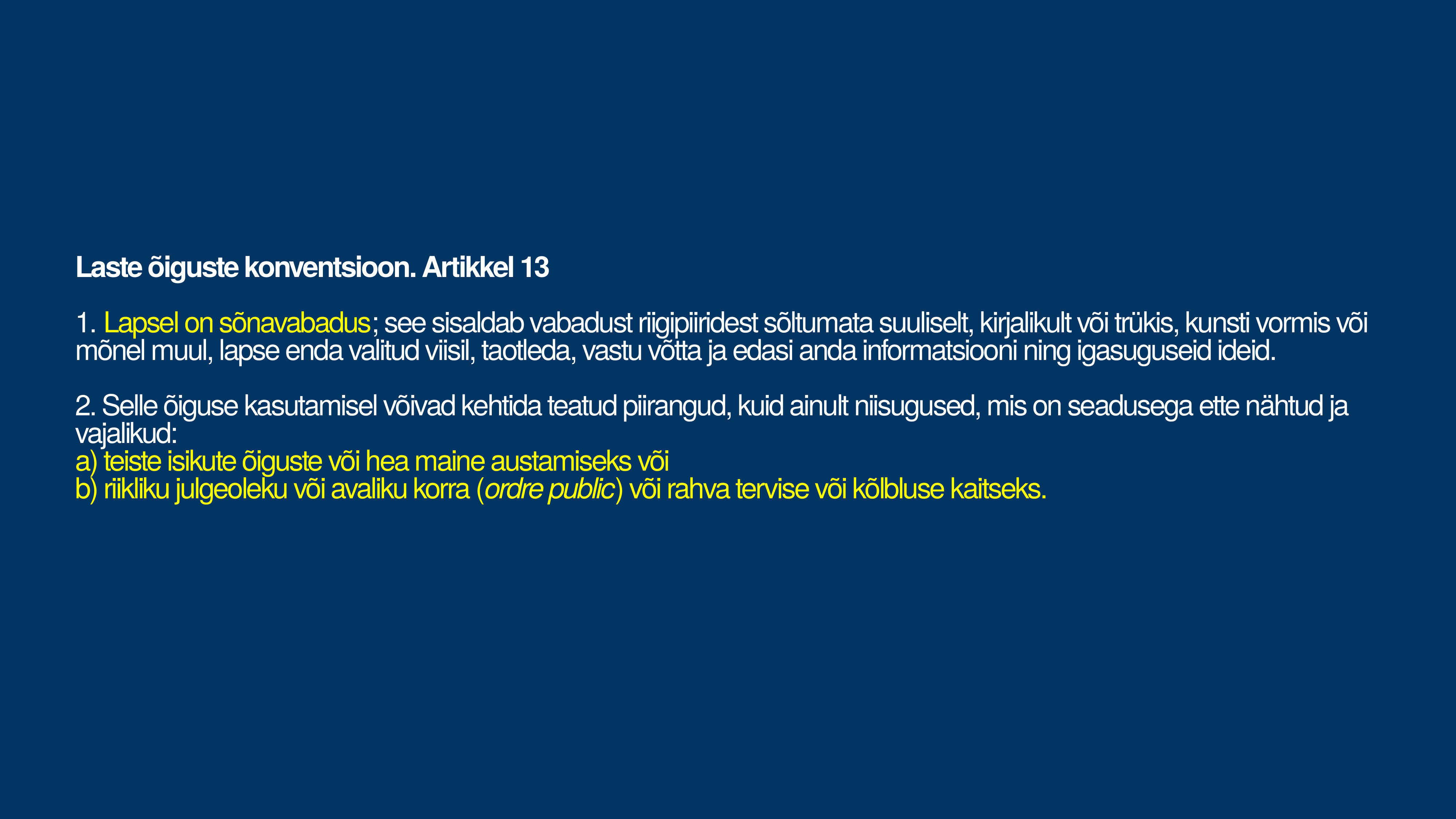

# Laste õiguste konventsioon. Artikkel 13  1. Lapsel on sõnavabadus; see sisaldab vabadust riigipiiridest sõltumata suuliselt, kirjalikult või trükis, kunsti vormis või mõnel muul, lapse enda valitud viisil, taotleda, vastu võtta ja edasi anda informatsiooni ning igasuguseid ideid.  2. Selle õiguse kasutamisel võivad kehtida teatud piirangud, kuid ainult niisugused, mis on seadusega ette nähtud ja vajalikud:   a) teiste isikute õiguste või hea maine austamiseks või   b) riikliku julgeoleku või avaliku korra (ordre public) või rahva tervise või kõlbluse kaitseks.